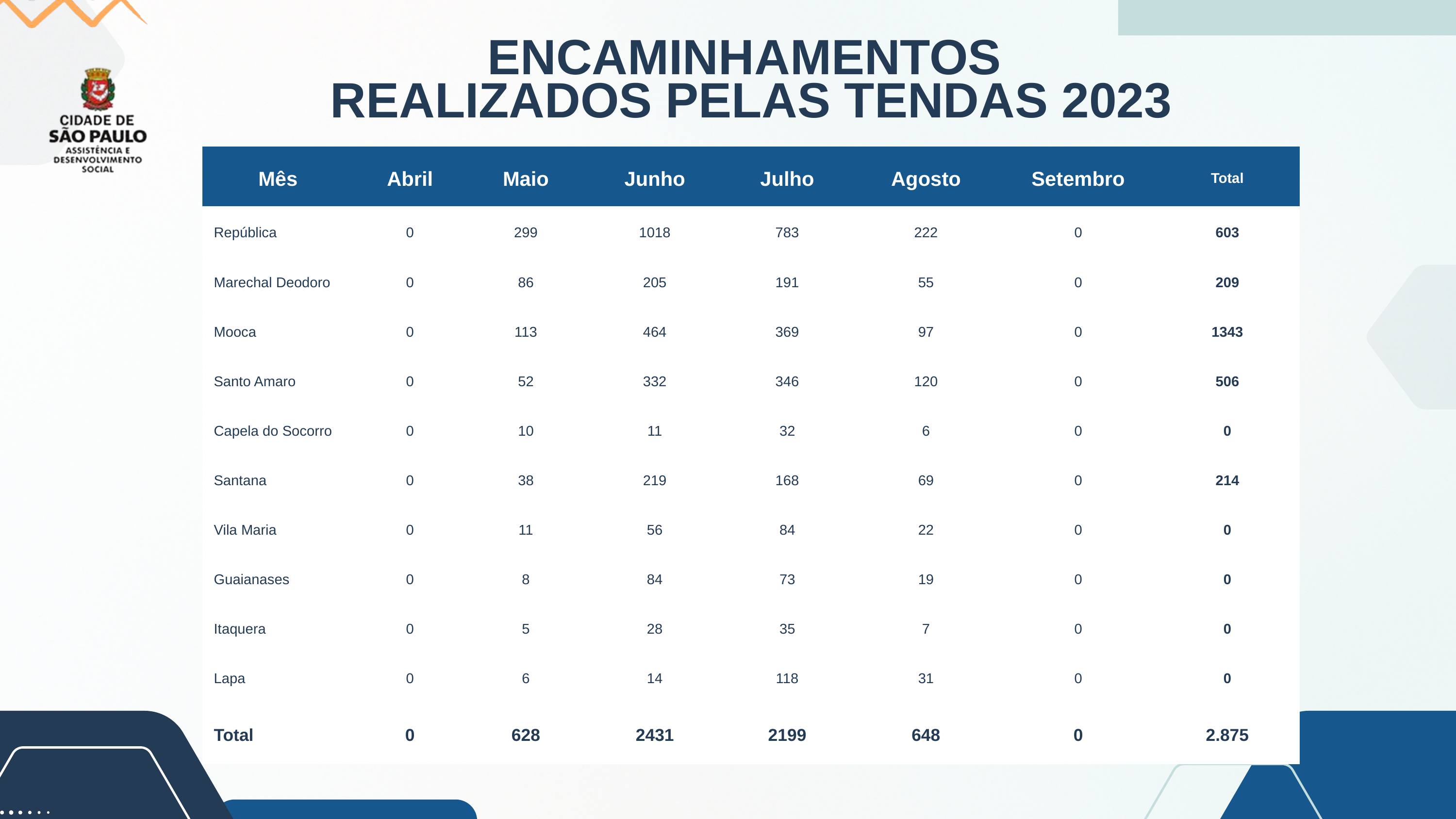

ENCAMINHAMENTOS
REALIZADOS PELAS TENDAS 2023

| Mês | Abril | Maio | Junho | Julho | Agosto | Setembro | Total |
| --- | --- | --- | --- | --- | --- | --- | --- |
| República | 0 | 299 | 1018 | 783 | 222 | 0 | 603 |
| Marechal Deodoro | 0 | 86 | 205 | 191 | 55 | 0 | 209 |
| Mooca | 0 | 113 | 464 | 369 | 97 | 0 | 1343 |
| Santo Amaro | 0 | 52 | 332 | 346 | 120 | 0 | 506 |
| Capela do Socorro | 0 | 10 | 11 | 32 | 6 | 0 | 0 |
| Santana | 0 | 38 | 219 | 168 | 69 | 0 | 214 |
| Vila Maria | 0 | 11 | 56 | 84 | 22 | 0 | 0 |
| Guaianases | 0 | 8 | 84 | 73 | 19 | 0 | 0 |
| Itaquera | 0 | 5 | 28 | 35 | 7 | 0 | 0 |
| Lapa | 0 | 6 | 14 | 118 | 31 | 0 | 0 |
| Total | 0 | 628 | 2431 | 2199 | 648 | 0 | 2.875 |